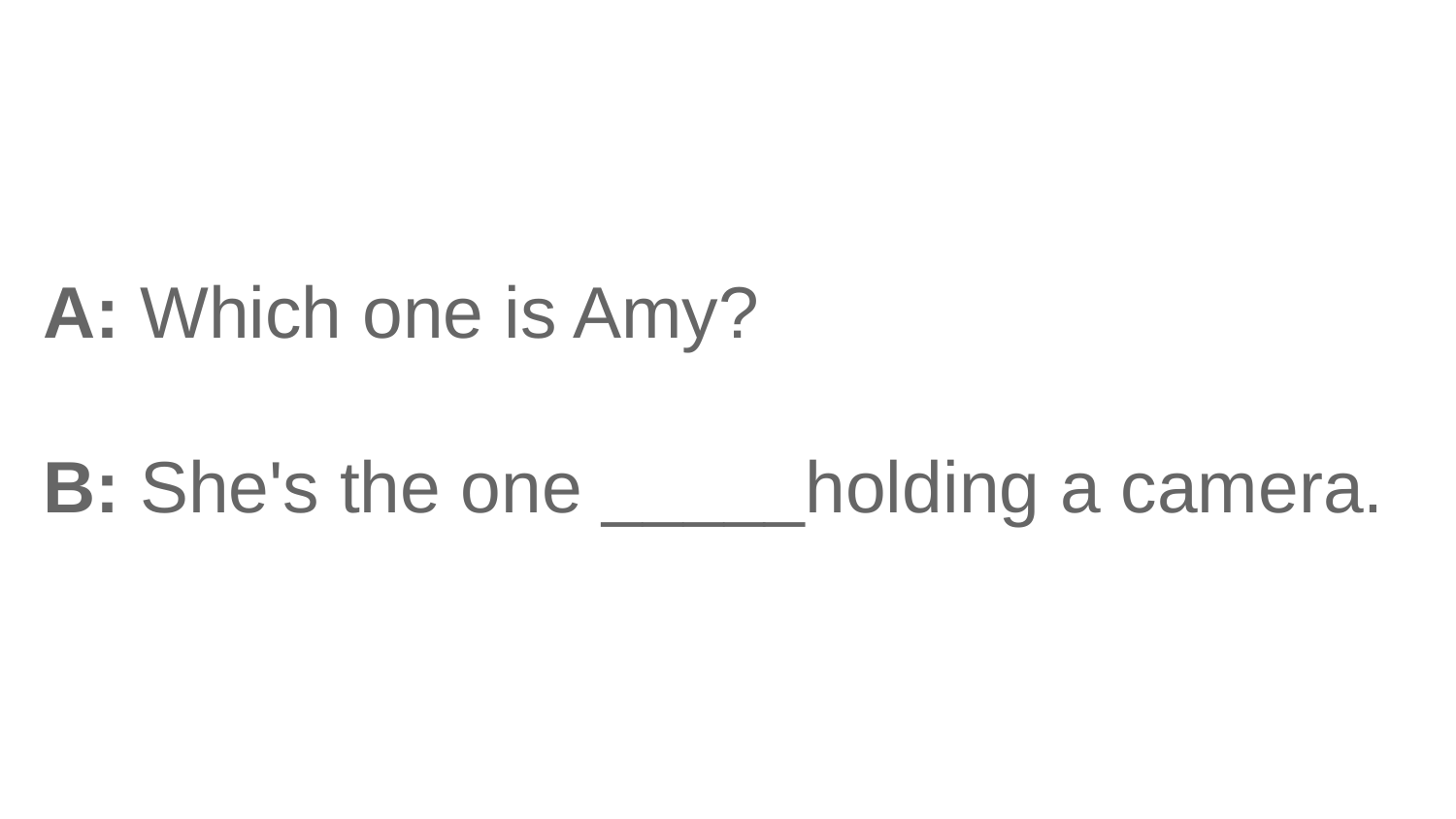

A: Which one is Amy?

B: She's the one _____holding a camera.